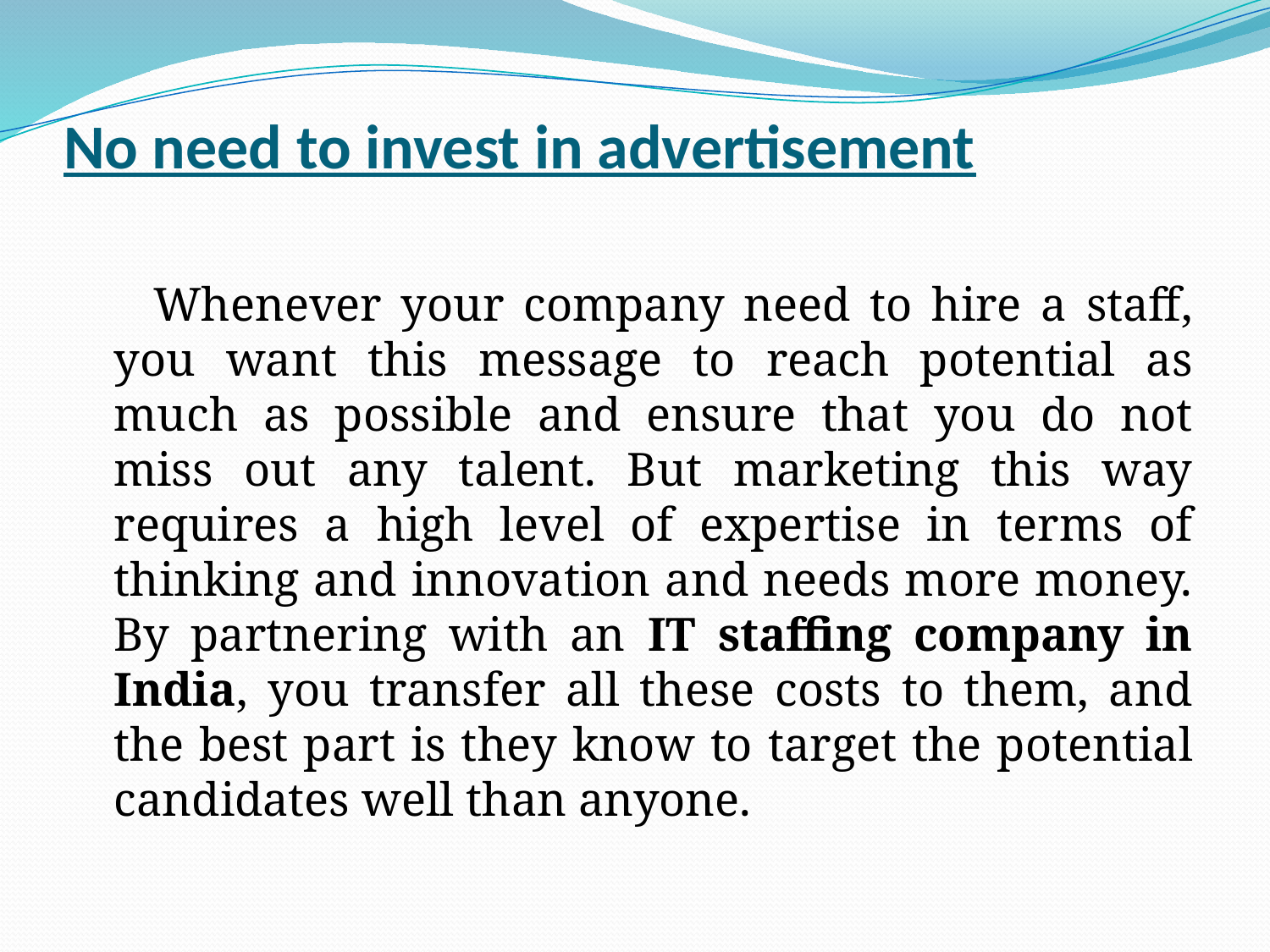

# No need to invest in advertisement
    Whenever your company need to hire a staff, you want this message to reach potential as much as possible and ensure that you do not miss out any talent. But marketing this way requires a high level of expertise in terms of thinking and innovation and needs more money. By partnering with an IT staffing company in India, you transfer all these costs to them, and the best part is they know to target the potential candidates well than anyone.